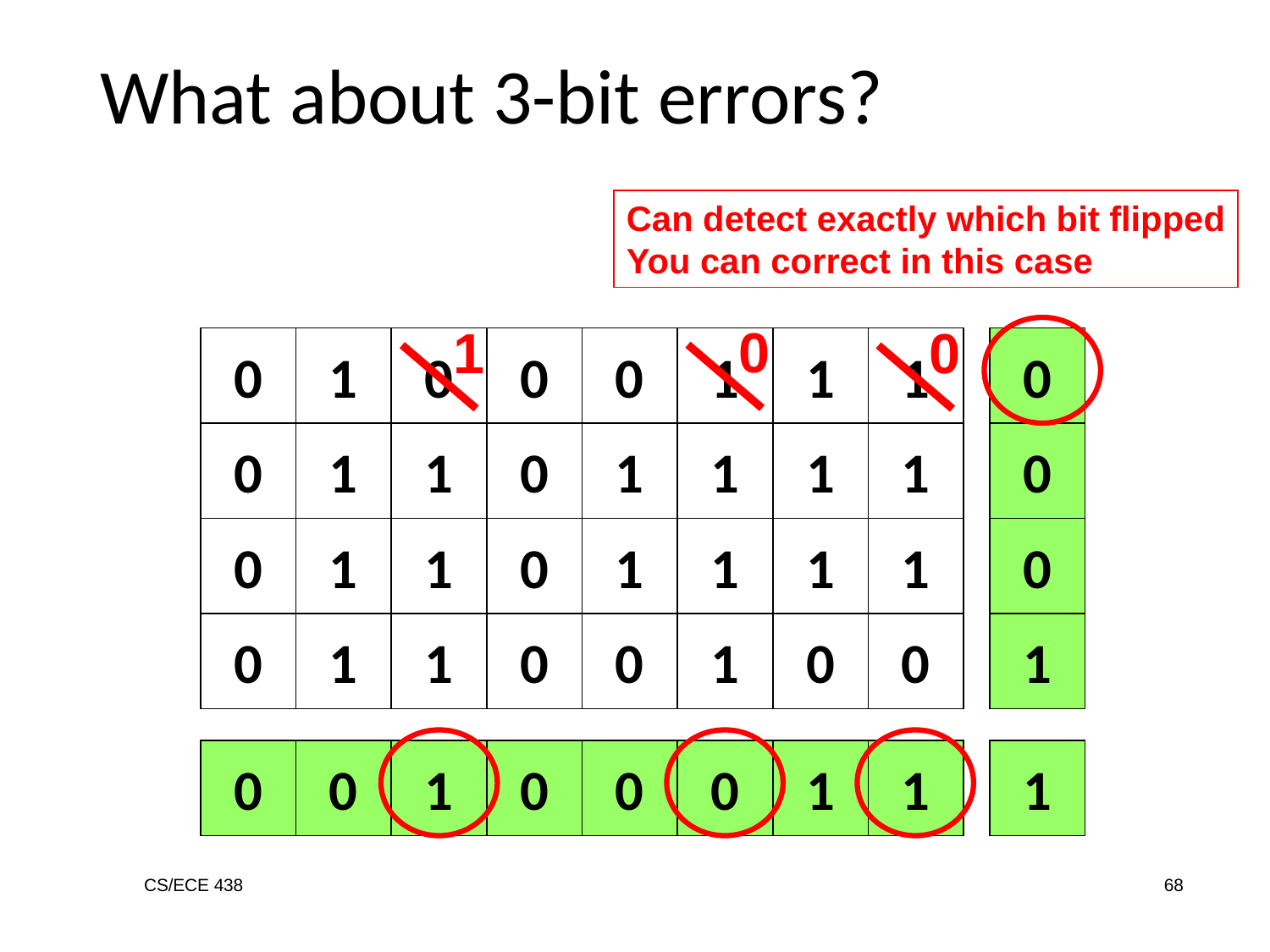

What about 3-bit errors?
Can detect exactly which bit flipped
You can correct in this case
0

1

0

0
1
0
0
0
1
1
1
0
0
1
1
0
1
1
1
1
0
0
1
1
0
1
1
1
1
0
0
1
1
0
0
1
0
0
1
0
0
1
0
0
0
1
1
1
CS/ECE 438

68